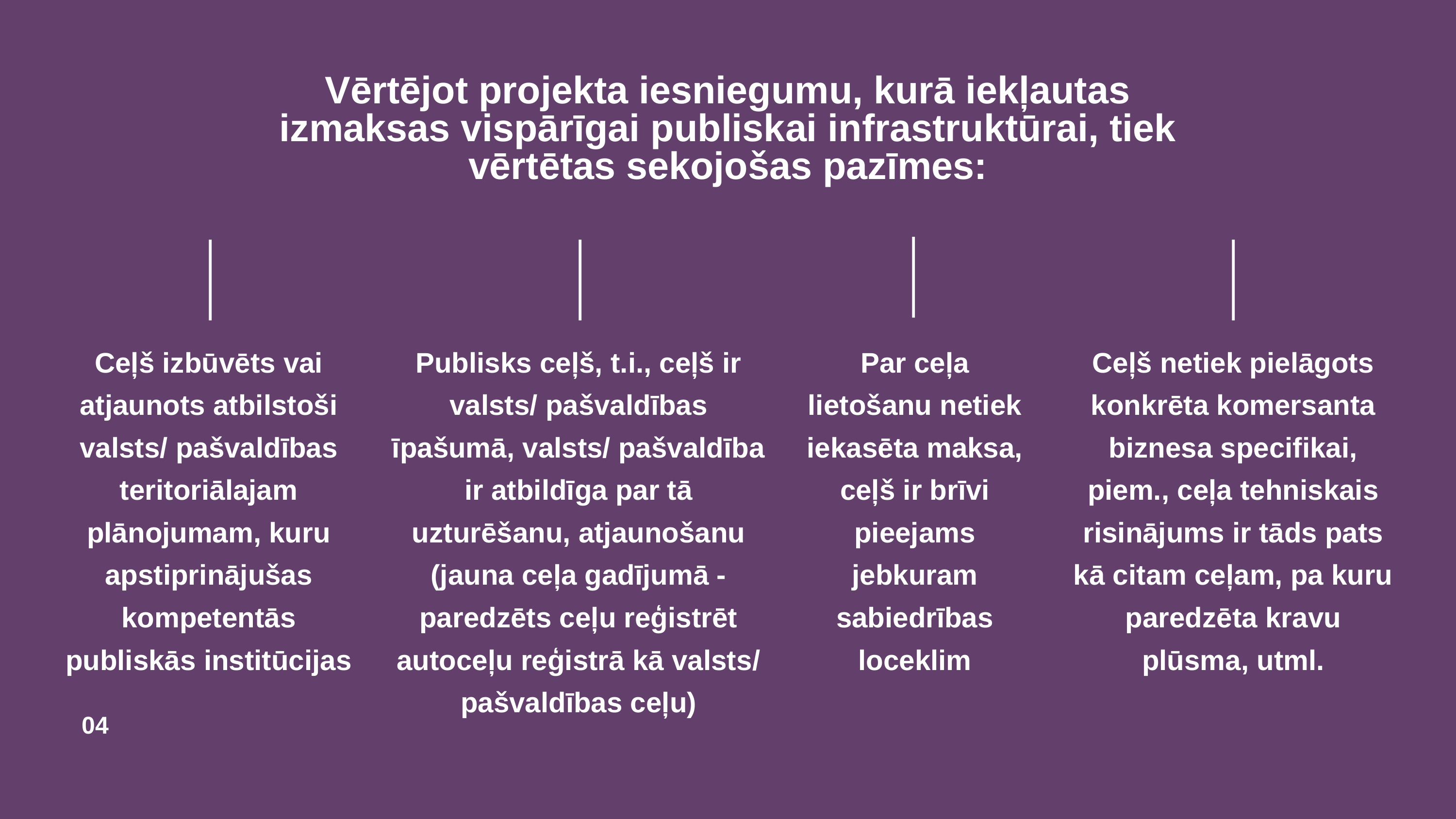

Vērtējot projekta iesniegumu, kurā iekļautas izmaksas vispārīgai publiskai infrastruktūrai, tiek vērtētas sekojošas pazīmes:

Ceļš izbūvēts vai atjaunots atbilstoši valsts/ pašvaldības teritoriālajam plānojumam, kuru apstiprinājušas kompetentās publiskās institūcijas

Publisks ceļš, t.i., ceļš ir valsts/ pašvaldības īpašumā, valsts/ pašvaldība ir atbildīga par tā uzturēšanu, atjaunošanu (jauna ceļa gadījumā - paredzēts ceļu reģistrēt autoceļu reģistrā kā valsts/ pašvaldības ceļu)

Par ceļa lietošanu netiek iekasēta maksa, ceļš ir brīvi pieejams jebkuram sabiedrības loceklim

Ceļš netiek pielāgots konkrēta komersanta biznesa specifikai, piem., ceļa tehniskais risinājums ir tāds pats kā citam ceļam, pa kuru paredzēta kravu plūsma, utml.

04